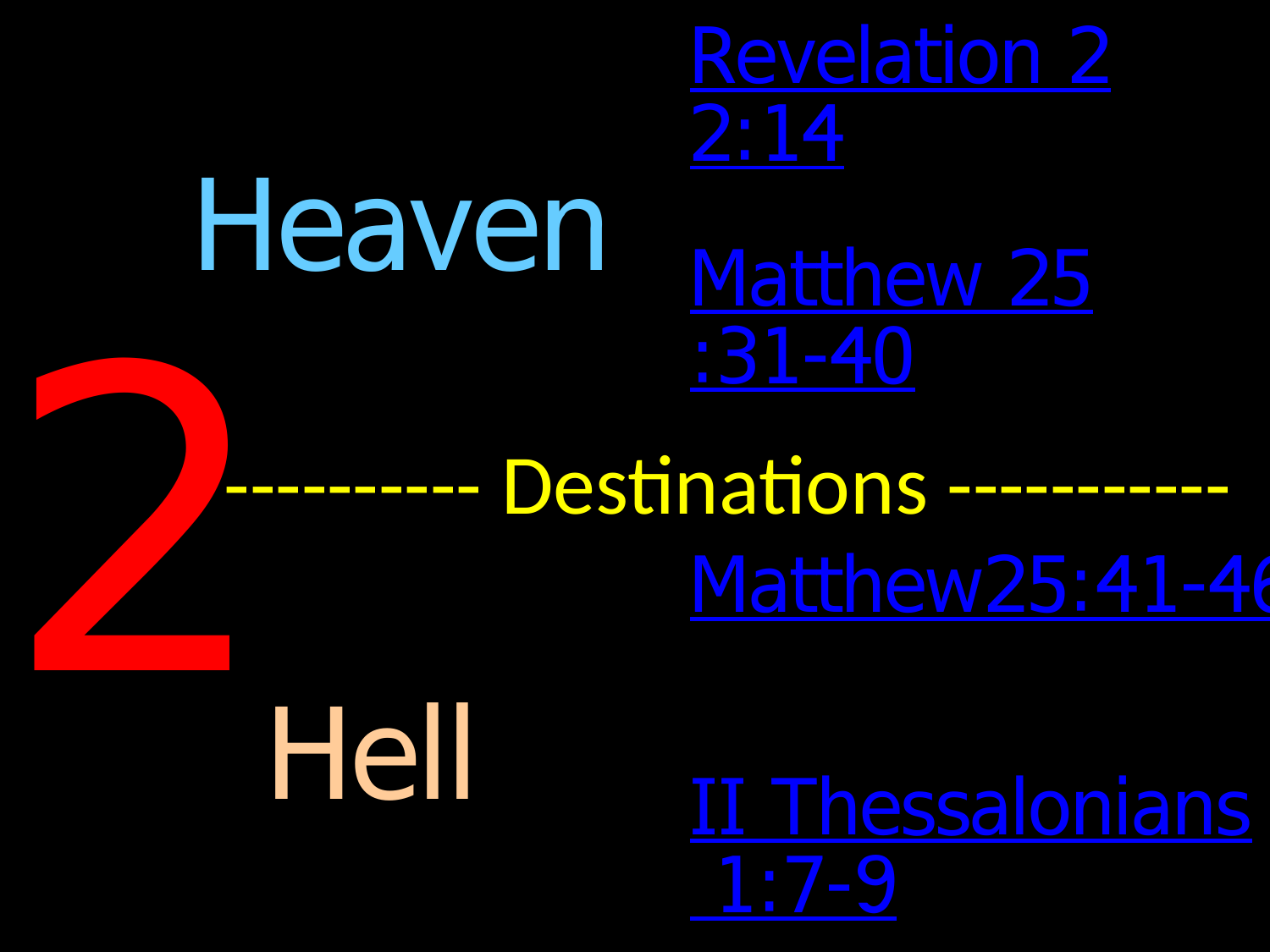

Revelation 22:14
Destinations
Heaven
Matthew 25:31-40
2
---------- Destinations -----------
Matthew
25:41-46
Hell
II Thessalonians 1:7-9